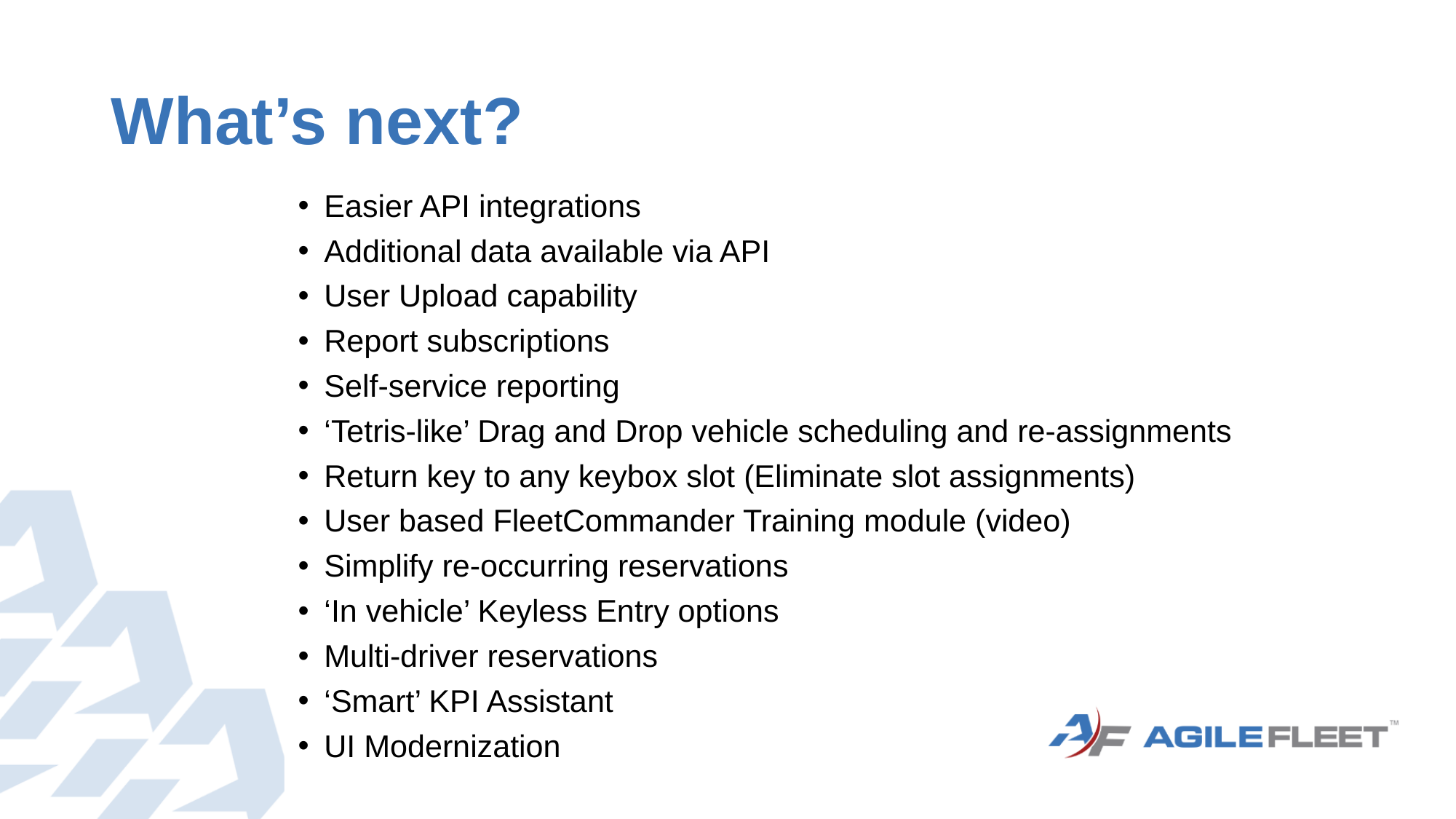

# What’s next?
Easier API integrations
Additional data available via API
User Upload capability
Report subscriptions
Self-service reporting
‘Tetris-like’ Drag and Drop vehicle scheduling and re-assignments
Return key to any keybox slot (Eliminate slot assignments)
User based FleetCommander Training module (video)
Simplify re-occurring reservations
‘In vehicle’ Keyless Entry options
Multi-driver reservations
‘Smart’ KPI Assistant
UI Modernization